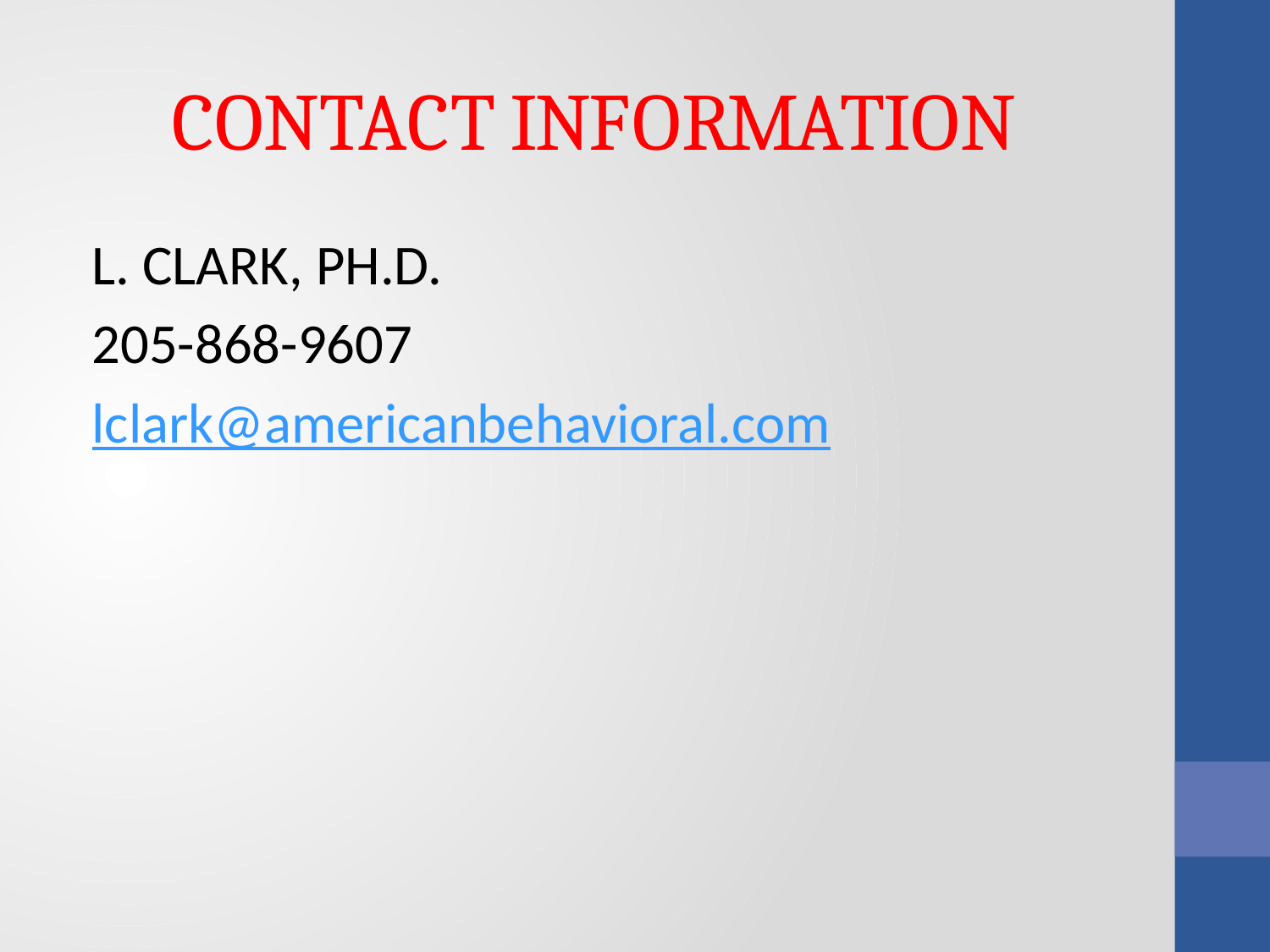

# CONTACT INFORMATION
L. CLARK, PH.D.
205-868-9607
lclark@americanbehavioral.com